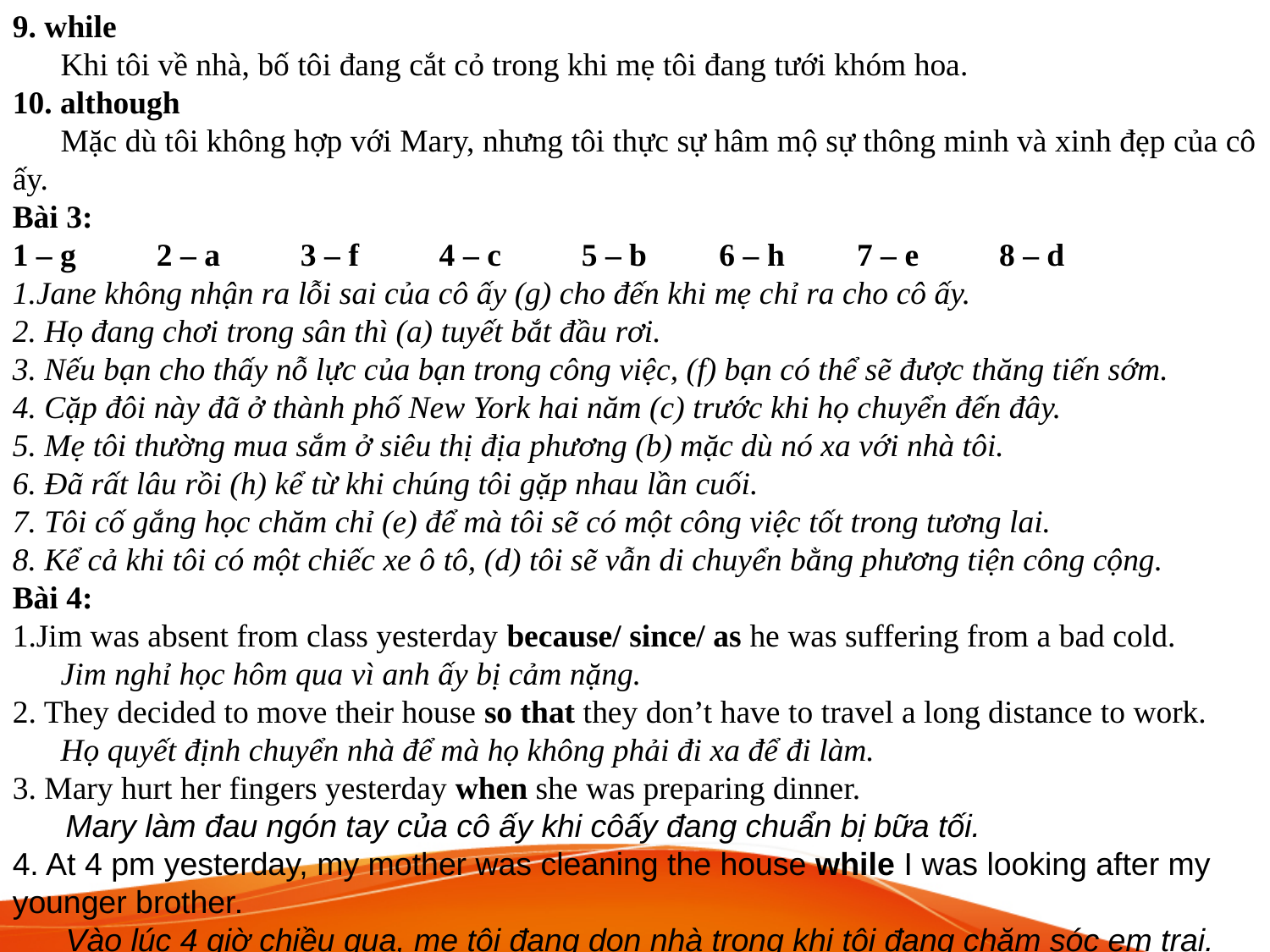

9. while
      Khi tôi về nhà, bố tôi đang cắt cỏ trong khi mẹ tôi đang tưới khóm hoa.
10. although
      Mặc dù tôi không hợp với Mary, nhưng tôi thực sự hâm mộ sự thông minh và xinh đẹp của cô ấy.
Bài 3:
1 – g          2 – a          3 – f          4 – c          5 – b         6 – h         7 – e          8 – d
1.Jane không nhận ra lỗi sai của cô ấy (g) cho đến khi mẹ chỉ ra cho cô ấy.
2. Họ đang chơi trong sân thì (a) tuyết bắt đầu rơi.
3. Nếu bạn cho thấy nỗ lực của bạn trong công việc, (f) bạn có thể sẽ được thăng tiến sớm.
4. Cặp đôi này đã ở thành phố New York hai năm (c) trước khi họ chuyển đến đây.
5. Mẹ tôi thường mua sắm ở siêu thị địa phương (b) mặc dù nó xa với nhà tôi.
6. Đã rất lâu rồi (h) kể từ khi chúng tôi gặp nhau lần cuối.
7. Tôi cố gắng học chăm chỉ (e) để mà tôi sẽ có một công việc tốt trong tương lai.
8. Kể cả khi tôi có một chiếc xe ô tô, (d) tôi sẽ vẫn di chuyển bằng phương tiện công cộng.
Bài 4:
1.Jim was absent from class yesterday because/ since/ as he was suffering from a bad cold.
      Jim nghỉ học hôm qua vì anh ấy bị cảm nặng.
2. They decided to move their house so that they don’t have to travel a long distance to work.
      Họ quyết định chuyển nhà để mà họ không phải đi xa để đi làm.
3. Mary hurt her fingers yesterday when she was preparing dinner.
      Mary làm đau ngón tay của cô ấy khi côấy đang chuẩn bị bữa tối.
4. At 4 pm yesterday, my mother was cleaning the house while I was looking after my younger brother.
      Vào lúc 4 giờ chiều qua, mẹ tôi đang dọn nhà trong khi tôi đang chăm sóc em trai.